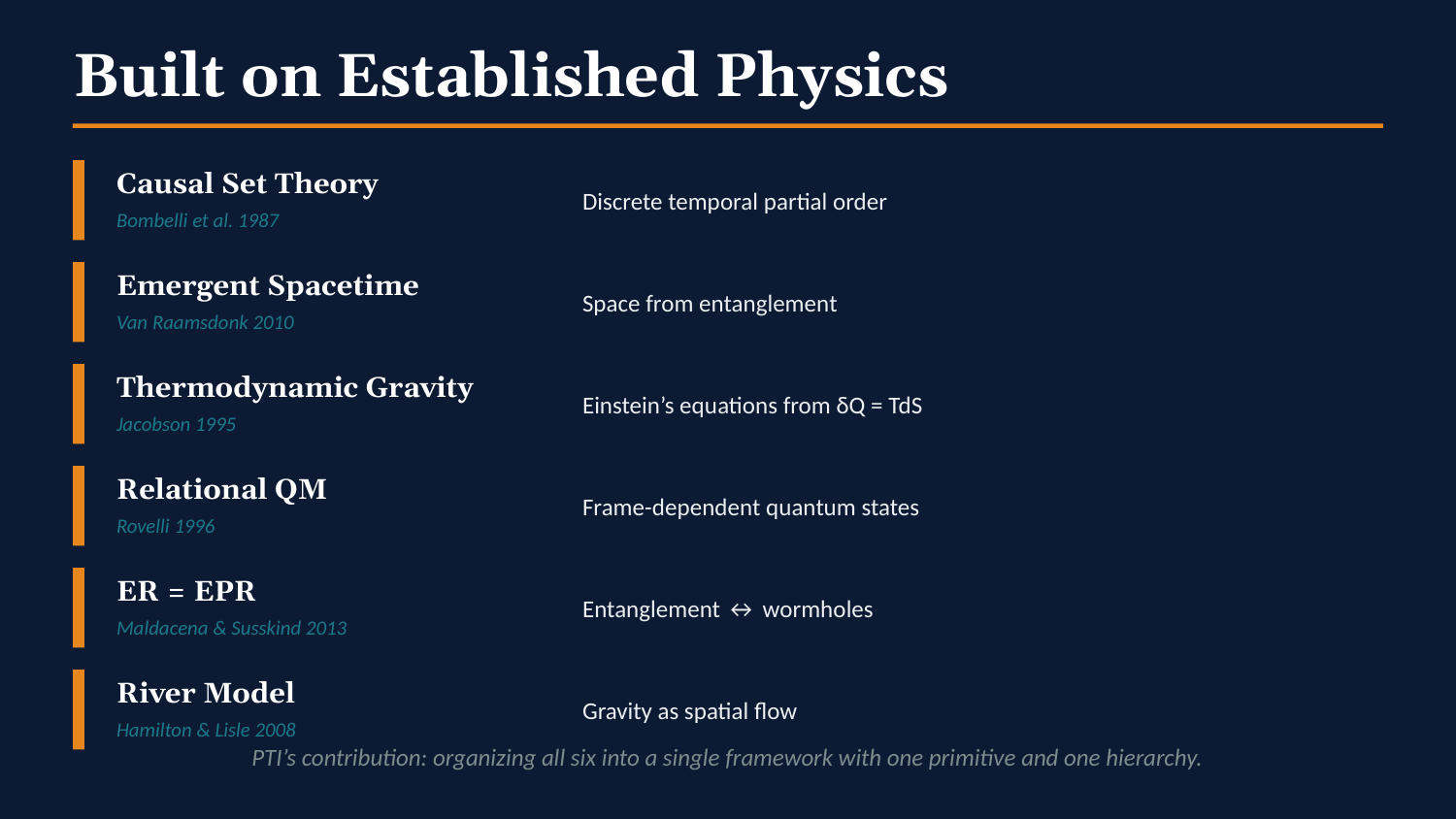

Built on Established Physics

Causal Set Theory
Discrete temporal partial order
Bombelli et al. 1987

Emergent Spacetime
Space from entanglement
Van Raamsdonk 2010

Thermodynamic Gravity
Einstein’s equations from δQ = TdS
Jacobson 1995

Relational QM
Frame-dependent quantum states
Rovelli 1996

ER = EPR
Entanglement ↔ wormholes
Maldacena & Susskind 2013

River Model
Gravity as spatial flow
Hamilton & Lisle 2008
PTI’s contribution: organizing all six into a single framework with one primitive and one hierarchy.